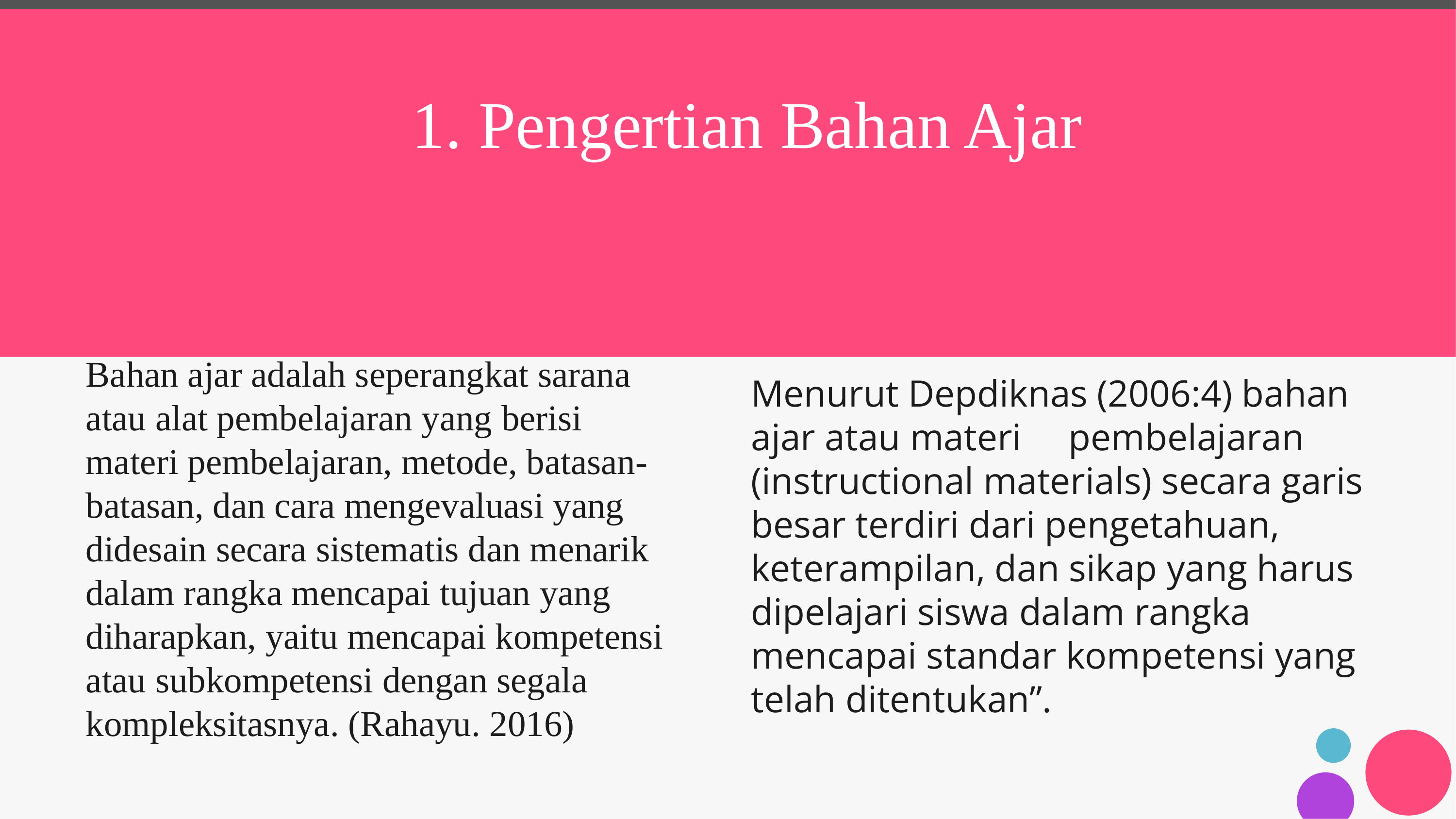

# 1. Pengertian Bahan Ajar
	Bahan ajar adalah seperangkat sarana atau alat pembelajaran yang berisi materi pembelajaran, metode, batasan-batasan, dan cara mengevaluasi yang didesain secara sistematis dan menarik dalam rangka mencapai tujuan yang diharapkan, yaitu mencapai kompetensi atau subkompetensi dengan segala kompleksitasnya. (Rahayu. 2016)

Menurut Depdiknas (2006:4) bahan ajar atau materi     pembelajaran (instructional materials) secara garis besar terdiri dari pengetahuan, keterampilan, dan sikap yang harus dipelajari siswa dalam rangka mencapai standar kompetensi yang telah ditentukan”.